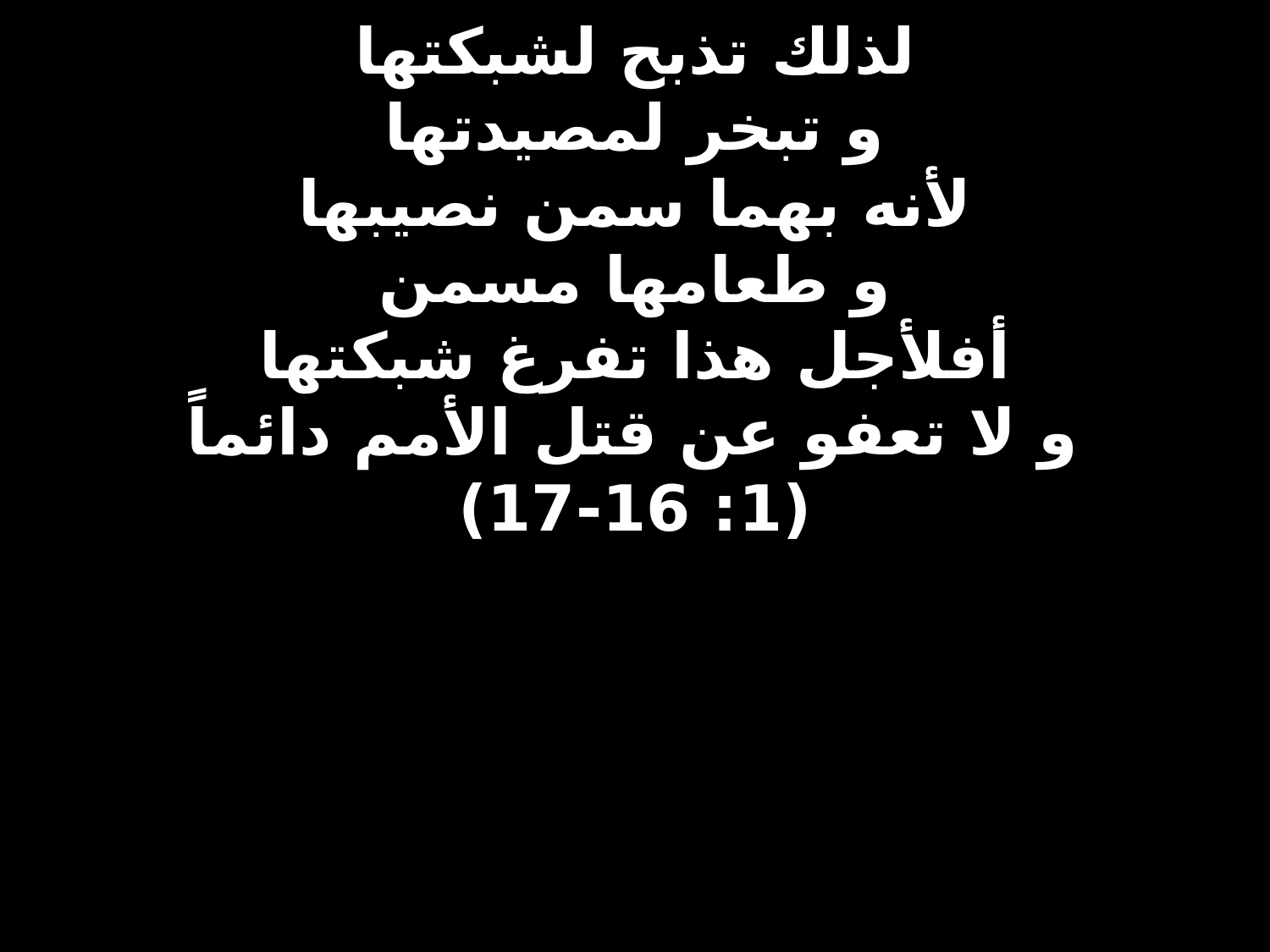

# لذلك تذبح لشبكتها و تبخر لمصيدتها لأنه بهما سمن نصيبها و طعامها مسمن أفلأجل هذا تفرغ شبكتها و لا تعفو عن قتل الأمم دائماً (1: 16-17)